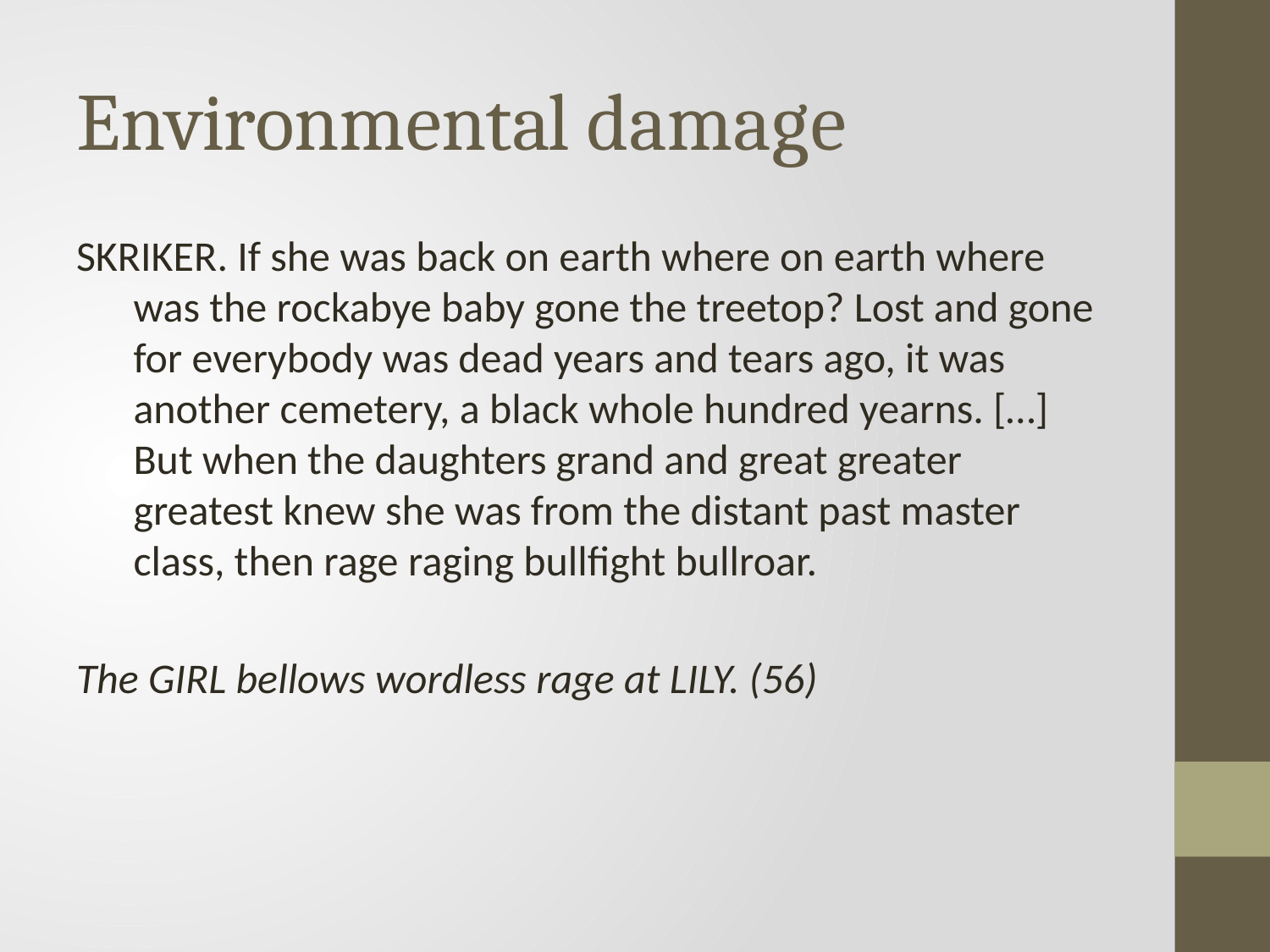

# Environmental damage
SKRIKER. If she was back on earth where on earth where was the rockabye baby gone the treetop? Lost and gone for everybody was dead years and tears ago, it was another cemetery, a black whole hundred yearns. […] But when the daughters grand and great greater greatest knew she was from the distant past master class, then rage raging bullfight bullroar.

The GIRL bellows wordless rage at LILY. (56)